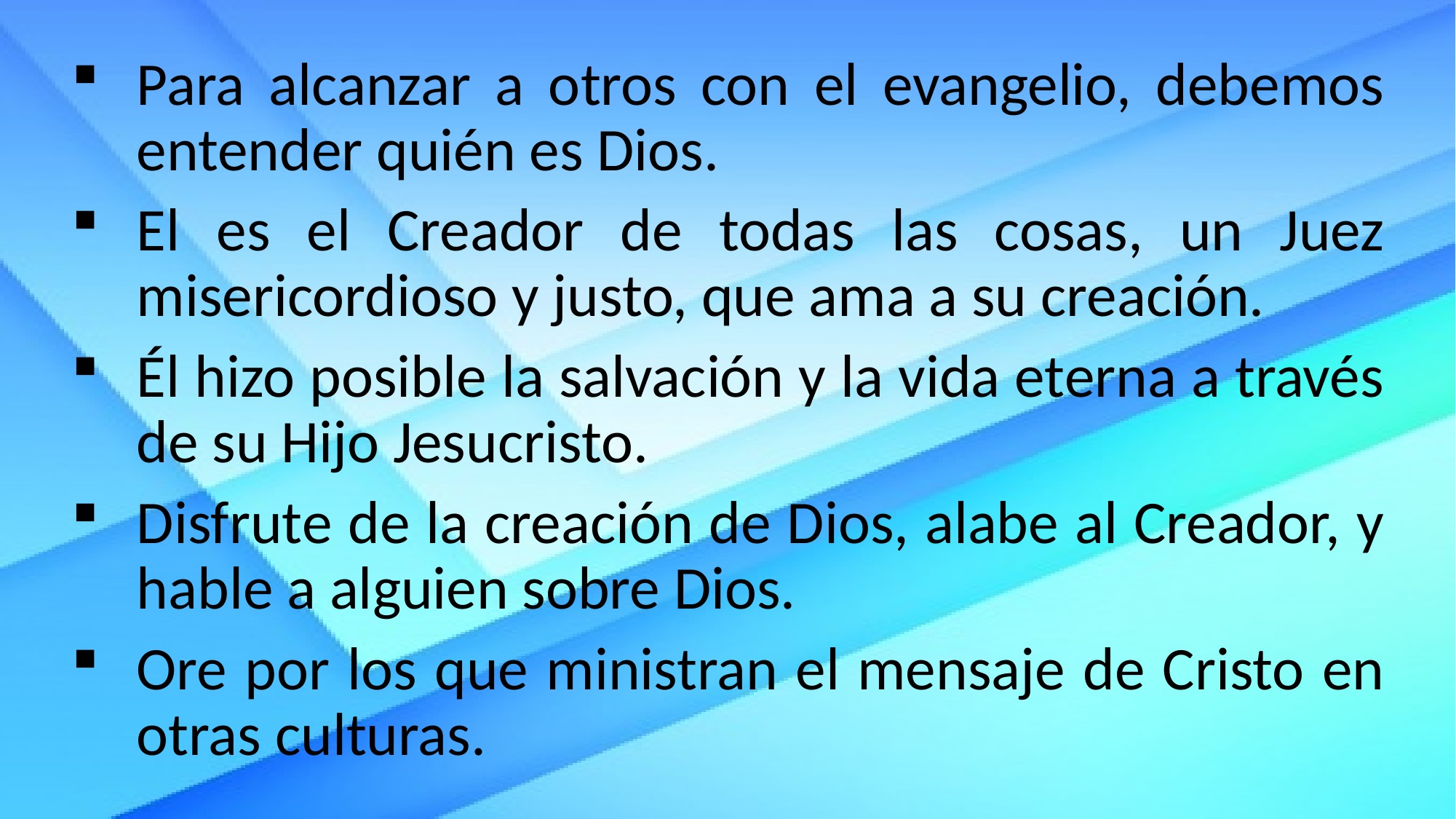

Para alcanzar a otros con el evangelio, debemos entender quién es Dios.
El es el Creador de todas las cosas, un Juez misericordioso y justo, que ama a su creación.
Él hizo posible la salvación y la vida eterna a través de su Hijo Jesucristo.
Disfrute de la creación de Dios, alabe al Creador, y hable a alguien sobre Dios.
Ore por los que ministran el mensaje de Cristo en otras culturas.